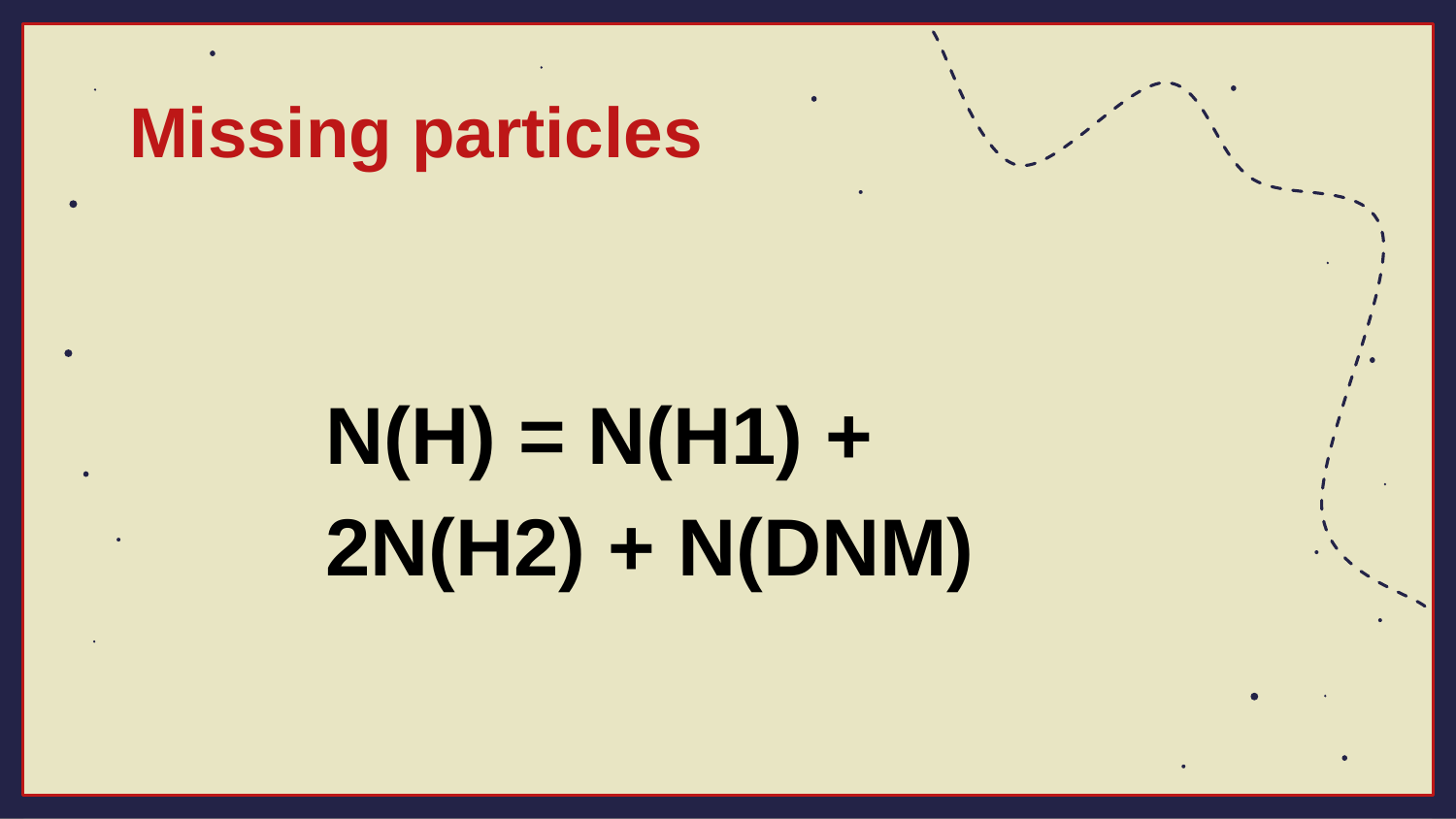

# Missing particles
?
N(H) = N(H1) + 2N(H2) + N(DNM)